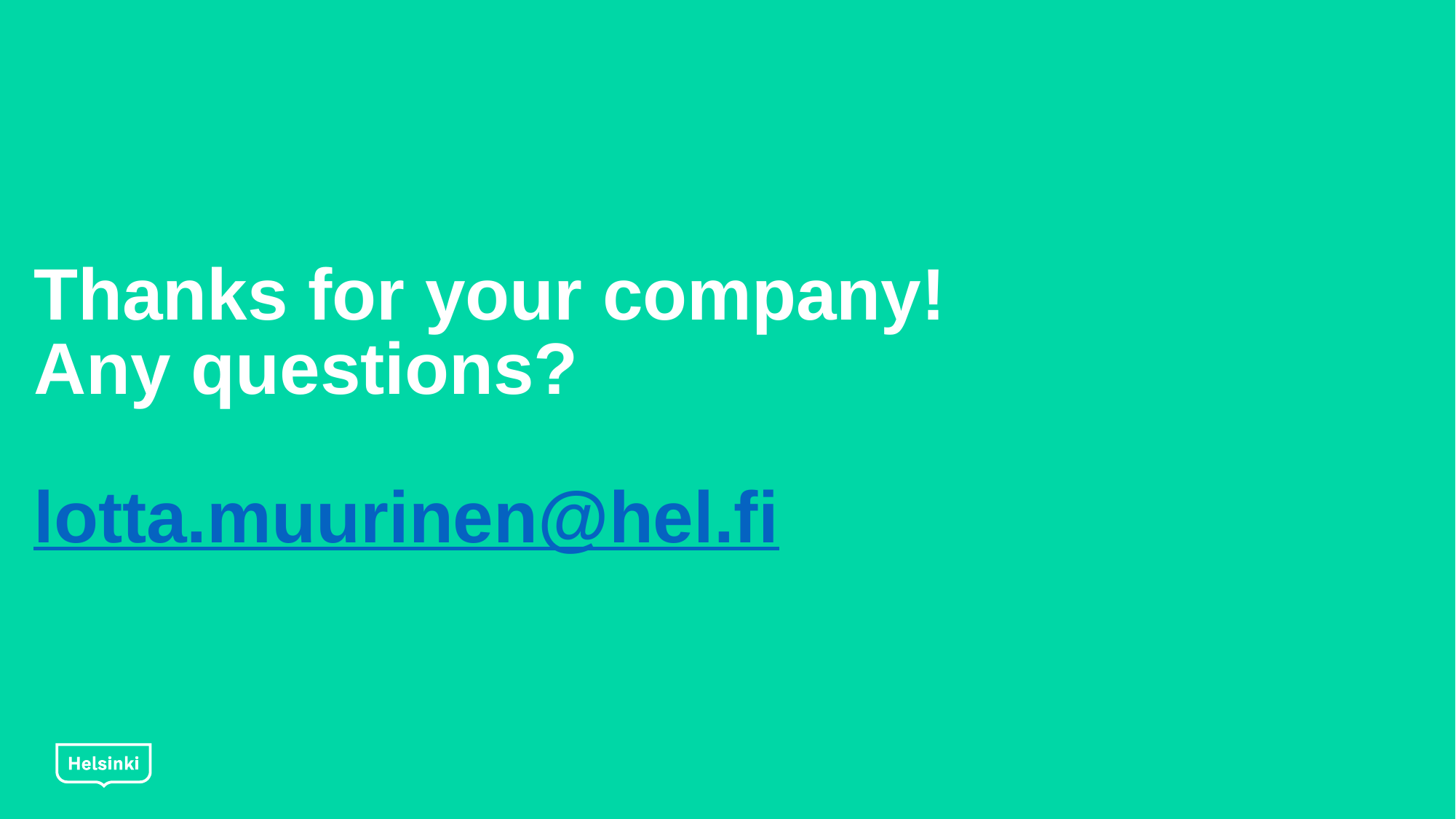

# Thanks for your company! Any questions? lotta.muurinen@hel.fi